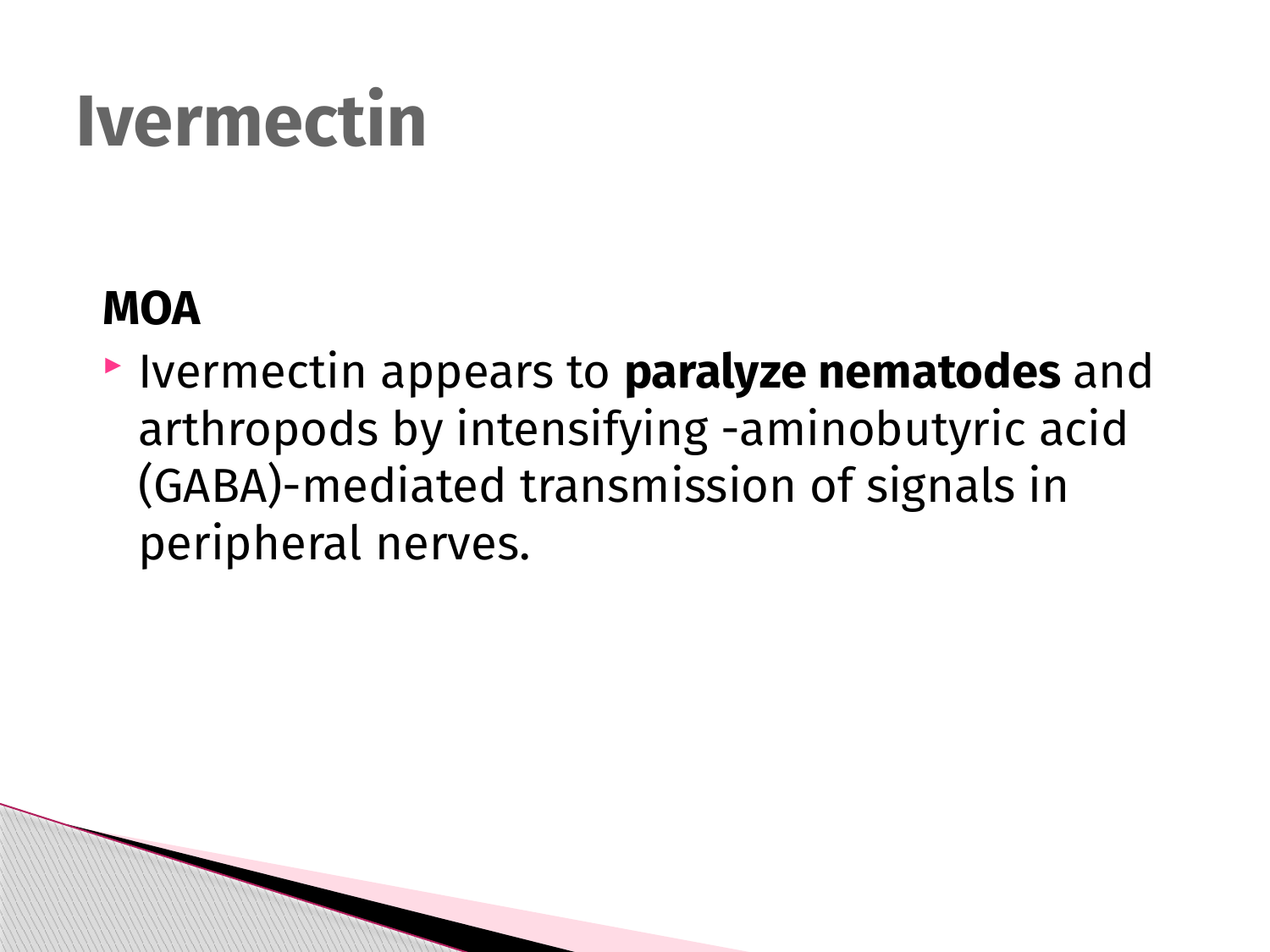

# Ivermectin

MOA
Ivermectin appears to paralyze nematodes and arthropods by intensifying -aminobutyric acid (GABA)-mediated transmission of signals in peripheral nerves.